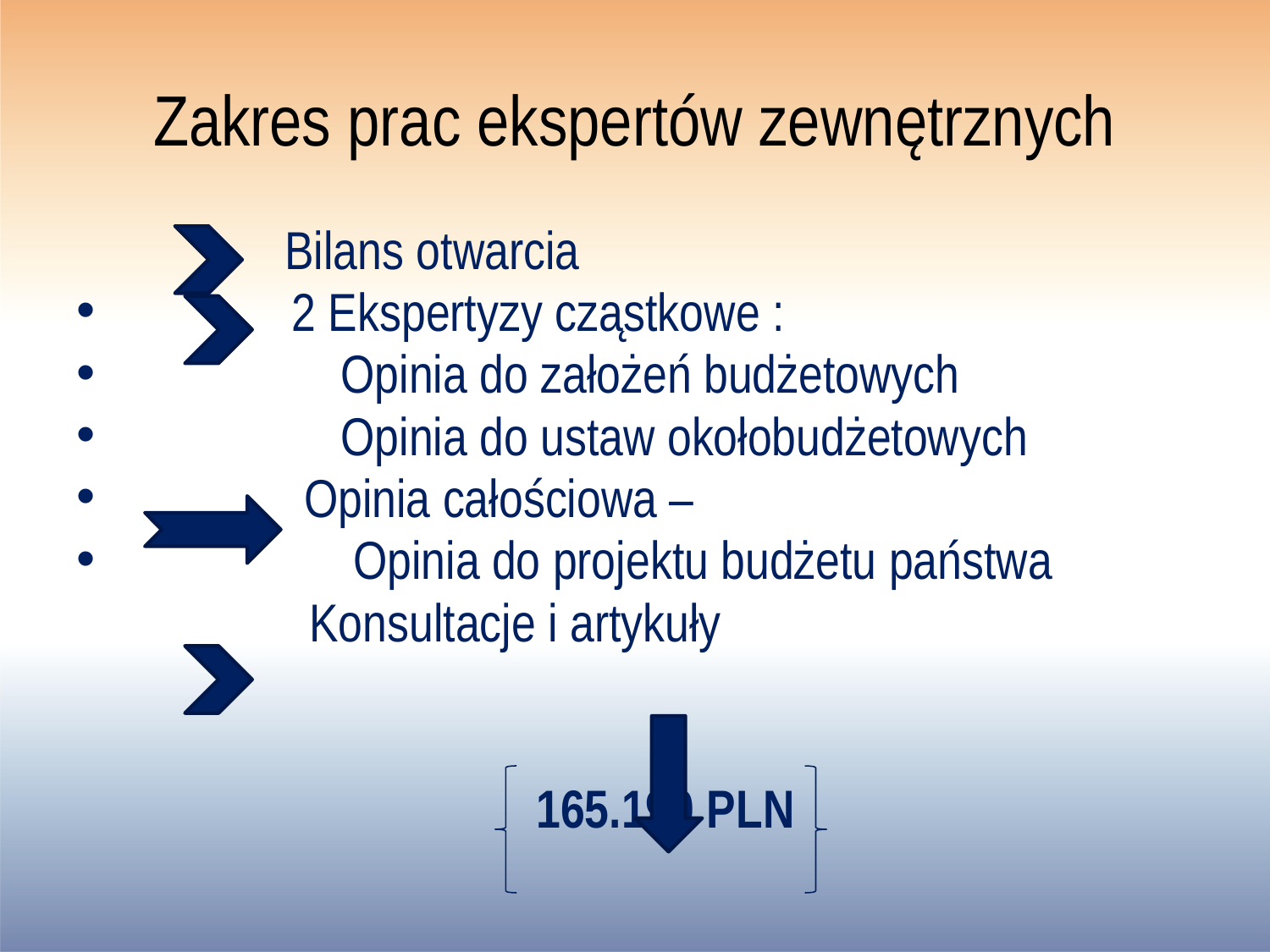

# Zakres prac ekspertów zewnętrznych
                 Bilans otwarcia
              2 Ekspertyzy cząstkowe :
                  Opinia do założeń budżetowych
                  Opinia do ustaw okołobudżetowych
               Opinia całościowa –
                   Opinia do projektu budżetu państwa
                   Konsultacje i artykuły

      165.190 PLN